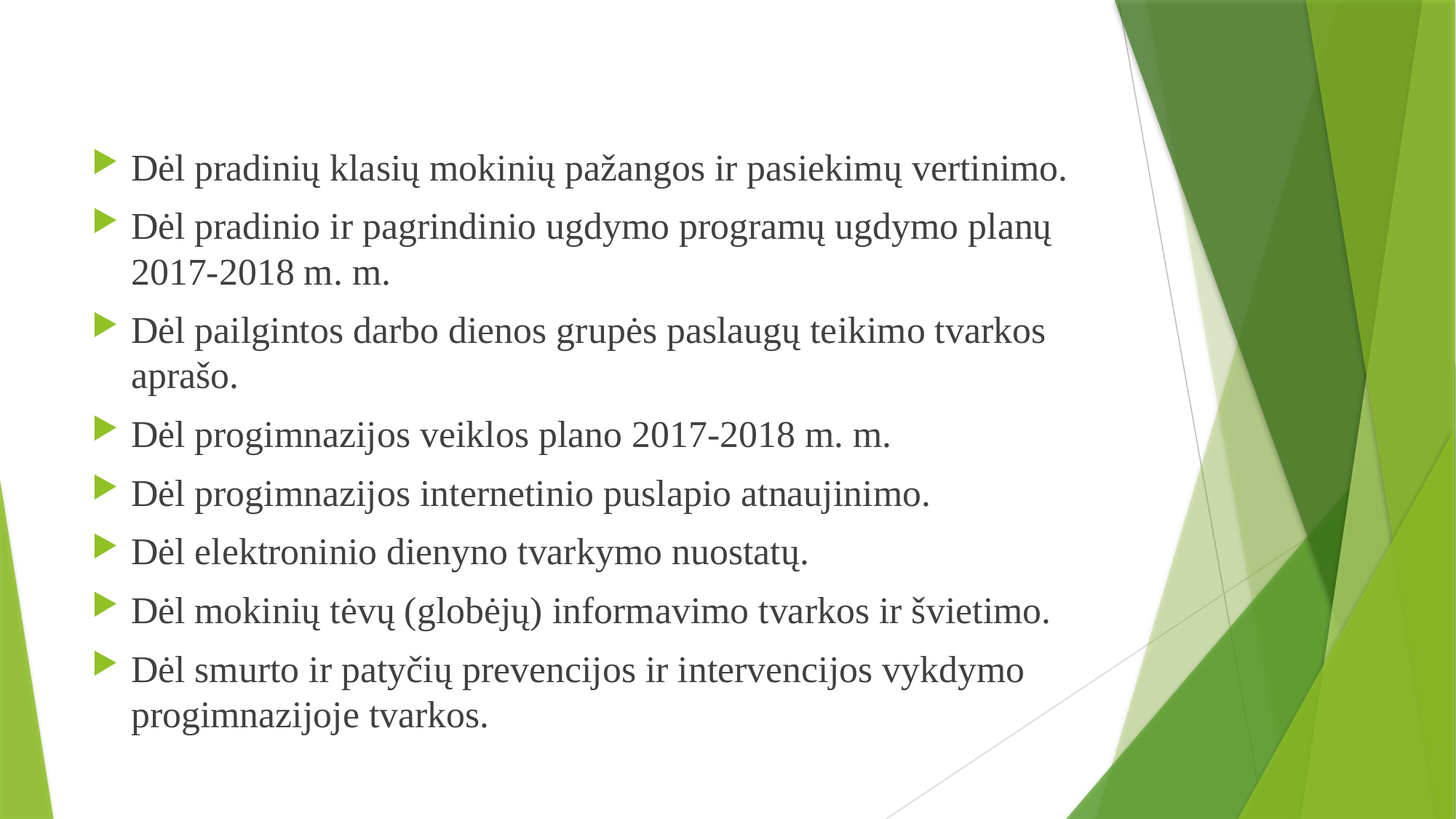

#
Dėl pradinių klasių mokinių pažangos ir pasiekimų vertinimo.
Dėl pradinio ir pagrindinio ugdymo programų ugdymo planų 2017-2018 m. m.
Dėl pailgintos darbo dienos grupės paslaugų teikimo tvarkos aprašo.
Dėl progimnazijos veiklos plano 2017-2018 m. m.
Dėl progimnazijos internetinio puslapio atnaujinimo.
Dėl elektroninio dienyno tvarkymo nuostatų.
Dėl mokinių tėvų (globėjų) informavimo tvarkos ir švietimo.
Dėl smurto ir patyčių prevencijos ir intervencijos vykdymo progimnazijoje tvarkos.